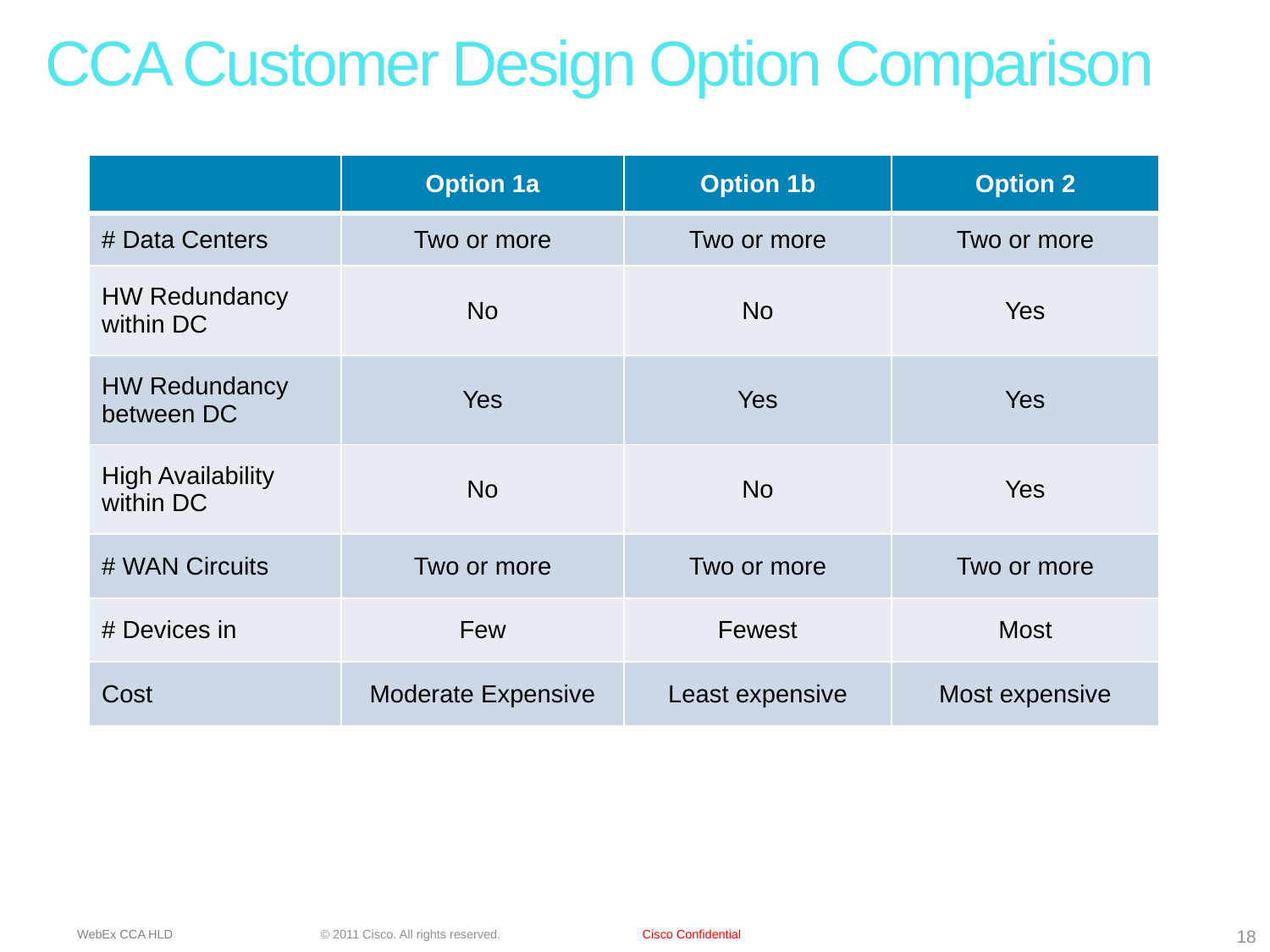

# CCA Customer Design Option Comparison
|  | Option 1a | Option 1b | Option 2 |
| --- | --- | --- | --- |
| # Data Centers | Two or more | Two or more | Two or more |
| HW Redundancy within DC | No | No | Yes |
| HW Redundancy between DC | Yes | Yes | Yes |
| High Availability within DC | No | No | Yes |
| # WAN Circuits | Two or more | Two or more | Two or more |
| # Devices in | Few | Fewest | Most |
| Cost | Moderate Expensive | Least expensive | Most expensive |